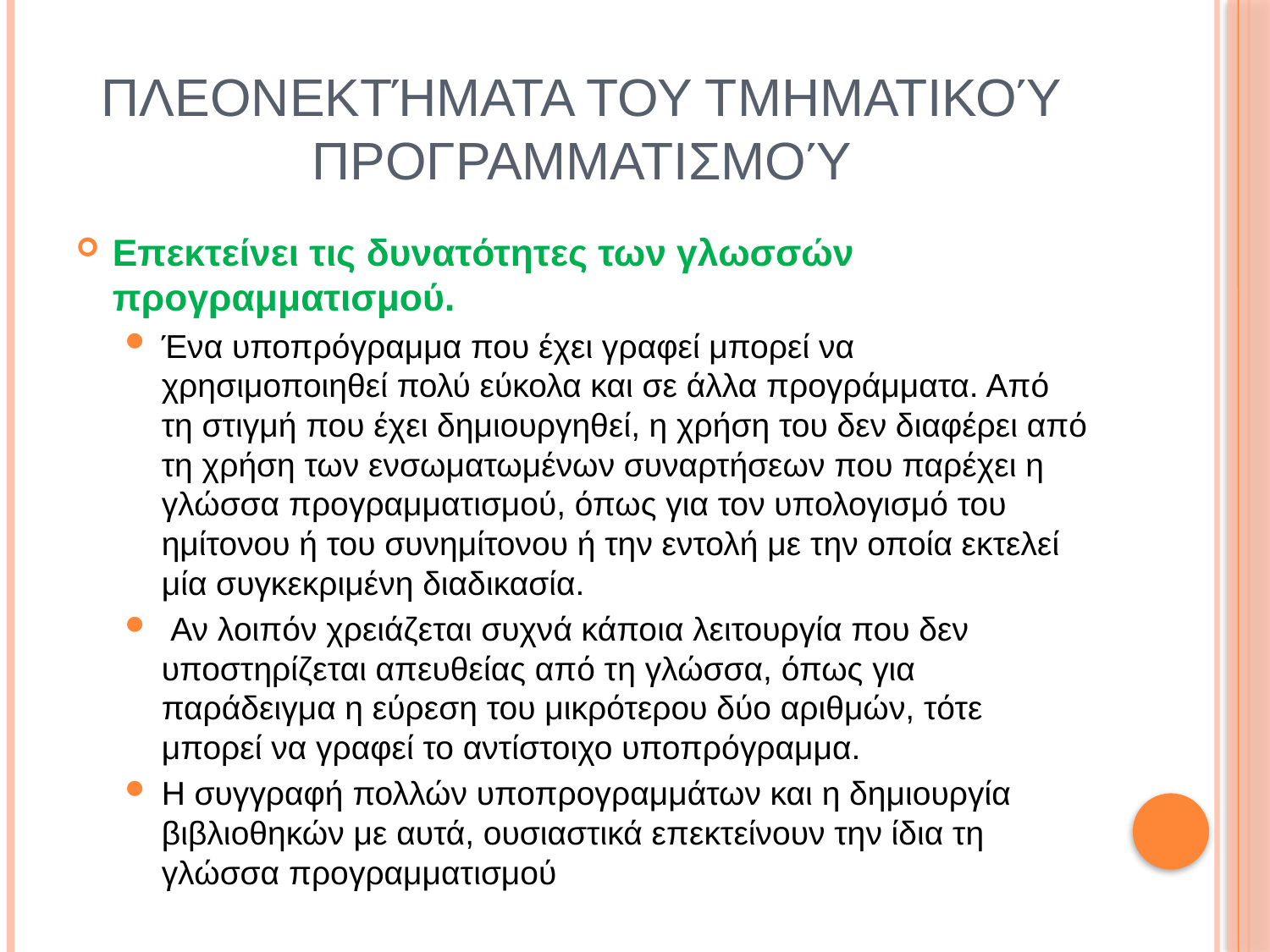

# Πλεονεκτήματα του τμηματικού προγραμματισμού
Επεκτείνει τις δυνατότητες των γλωσσών προγραμματισμού.
Ένα υποπρόγραμμα που έχει γραφεί μπορεί να χρησιμοποιηθεί πολύ εύκολα και σε άλλα προγράμματα. Από τη στιγμή που έχει δημιουργηθεί, η χρήση του δεν διαφέρει από τη χρήση των ενσωματωμένων συναρτήσεων που παρέχει η γλώσσα προγραμματισμού, όπως για τον υπολογισμό του ημίτονου ή του συνημίτονου ή την εντολή με την οποία εκτελεί μία συγκεκριμένη διαδικασία.
 Αν λοιπόν χρειάζεται συχνά κάποια λειτουργία που δεν υποστηρίζεται απευθείας από τη γλώσσα, όπως για παράδειγμα η εύρεση του μικρότερου δύο αριθμών, τότε μπορεί να γραφεί το αντίστοιχο υποπρόγραμμα.
Η συγγραφή πολλών υποπρογραμμάτων και η δημιουργία βιβλιοθηκών με αυτά, ουσιαστικά επεκτείνουν την ίδια τη γλώσσα προγραμματισμού